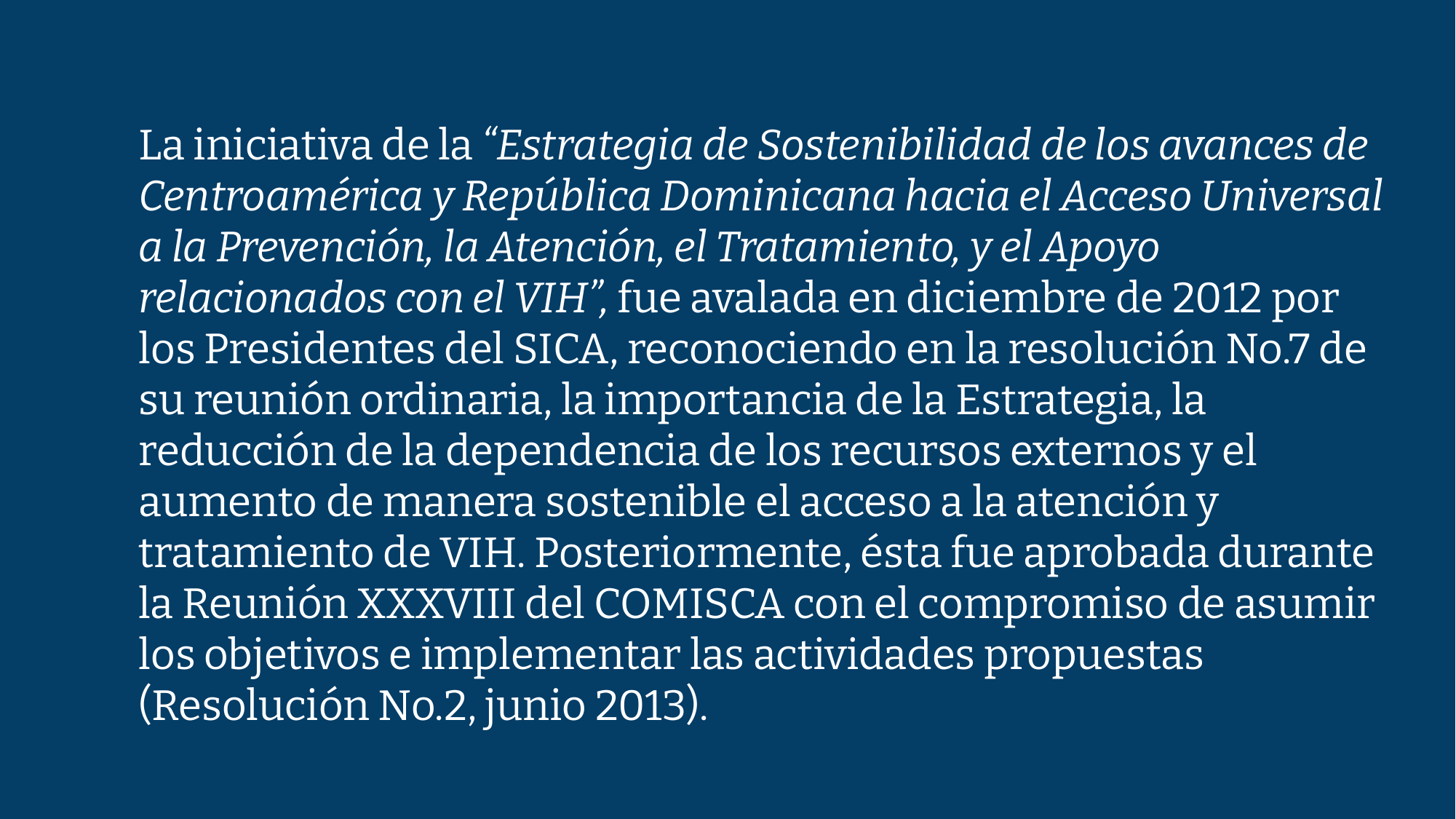

La iniciativa de la “Estrategia de Sostenibilidad de los avances de Centroamérica y República Dominicana hacia el Acceso Universal a la Prevención, la Atención, el Tratamiento, y el Apoyo relacionados con el VIH”, fue avalada en diciembre de 2012 por los Presidentes del SICA, reconociendo en la resolución No.7 de su reunión ordinaria, la importancia de la Estrategia, la reducción de la dependencia de los recursos externos y el aumento de manera sostenible el acceso a la atención y tratamiento de VIH. Posteriormente, ésta fue aprobada durante la Reunión XXXVIII del COMISCA con el compromiso de asumir los objetivos e implementar las actividades propuestas (Resolución No.2, junio 2013).